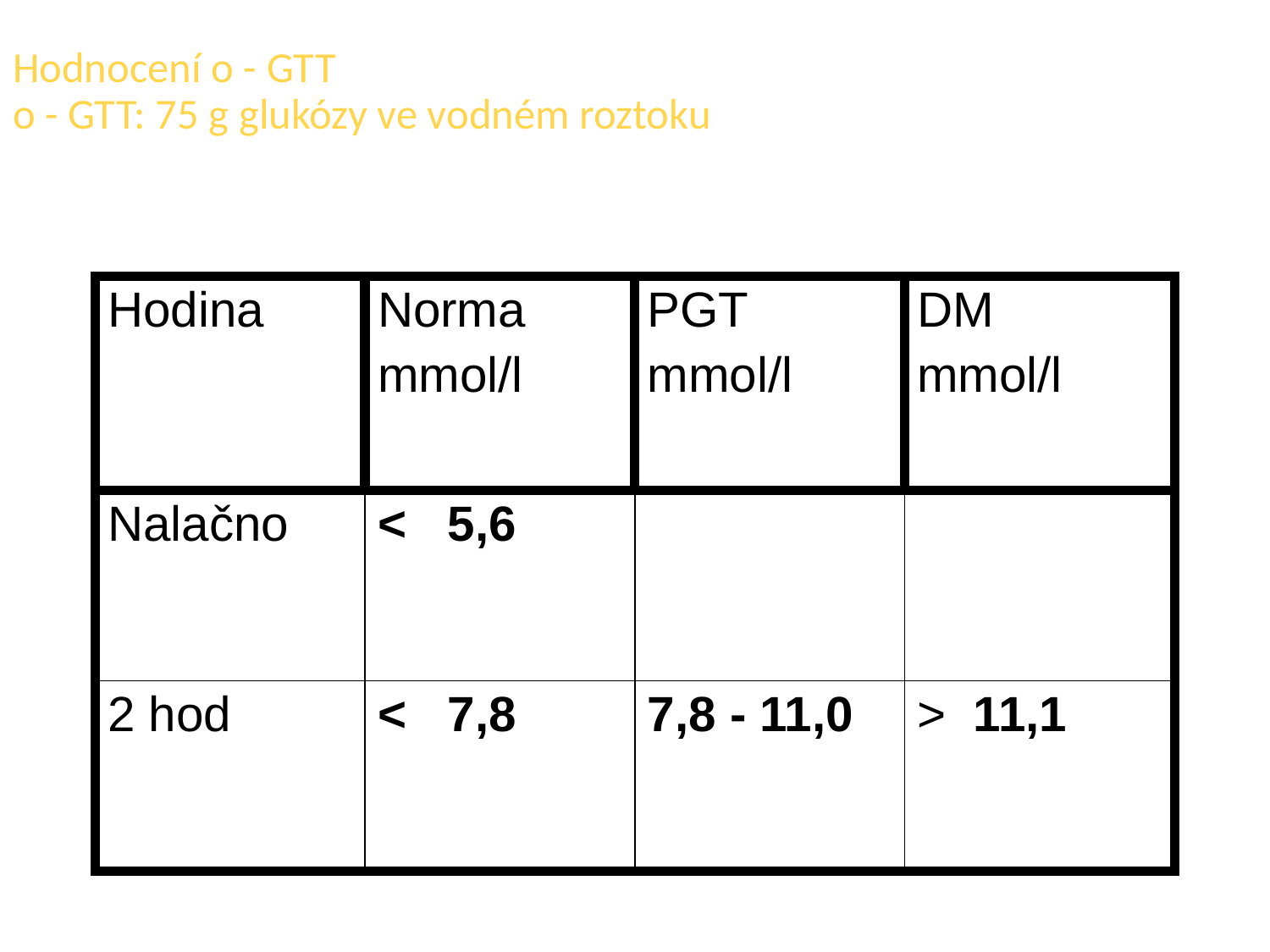

Hodnocení o - GTT
o - GTT: 75 g glukózy ve vodném roztoku
| Hodina | Norma mmol/l | PGT mmol/l | DM mmol/l |
| --- | --- | --- | --- |
| Nalačno | < 5,6 |  |  |
| 2 hod | < 7,8 | 7,8 - 11,0 | > 11,1 |